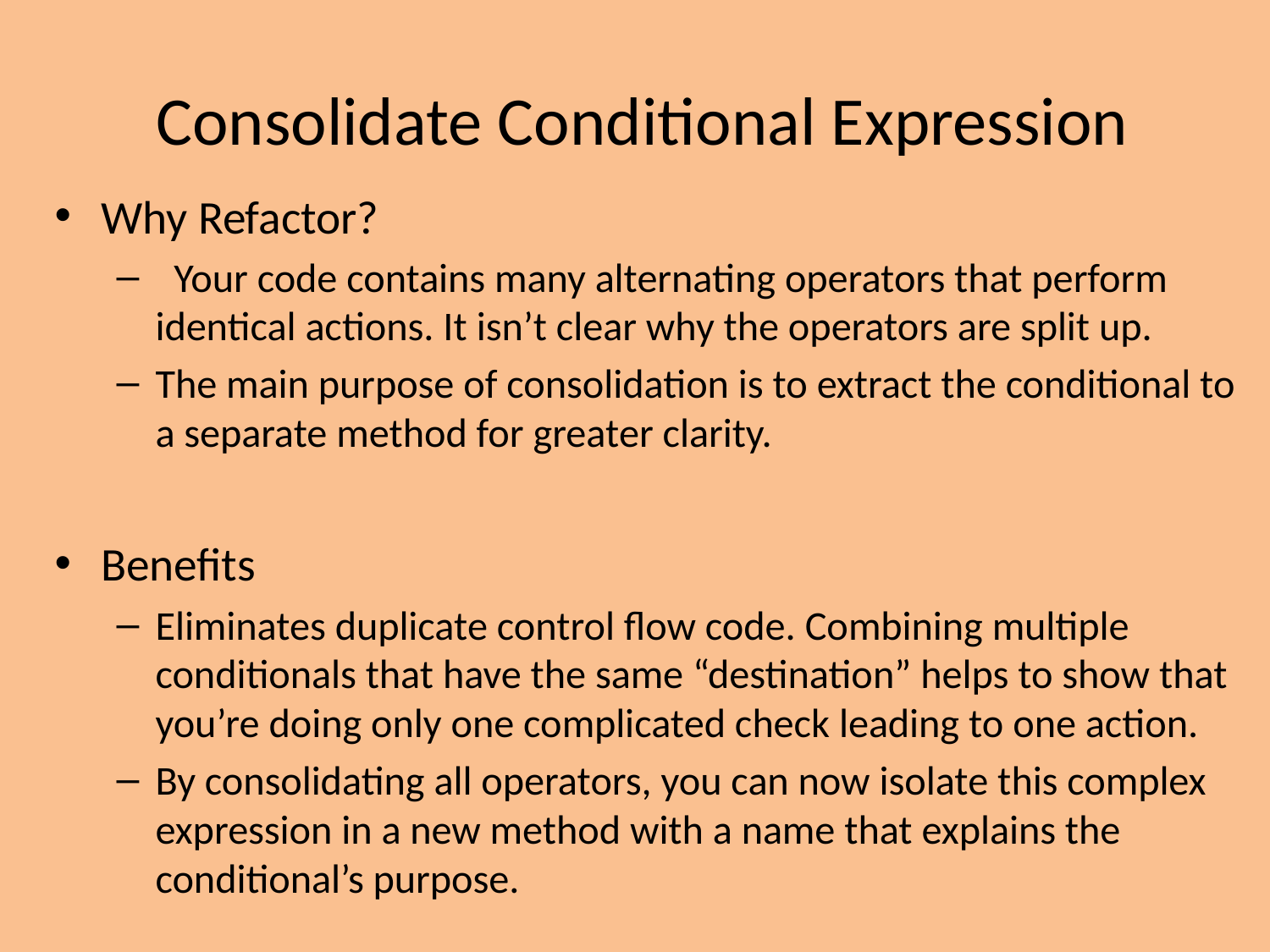

# Consolidate Conditional Expression
Why Refactor?
  Your code contains many alternating operators that perform identical actions. It isn’t clear why the operators are split up.
The main purpose of consolidation is to extract the conditional to a separate method for greater clarity.

Benefits
Eliminates duplicate control flow code. Combining multiple conditionals that have the same “destination” helps to show that you’re doing only one complicated check leading to one action.
By consolidating all operators, you can now isolate this complex expression in a new method with a name that explains the conditional’s purpose.